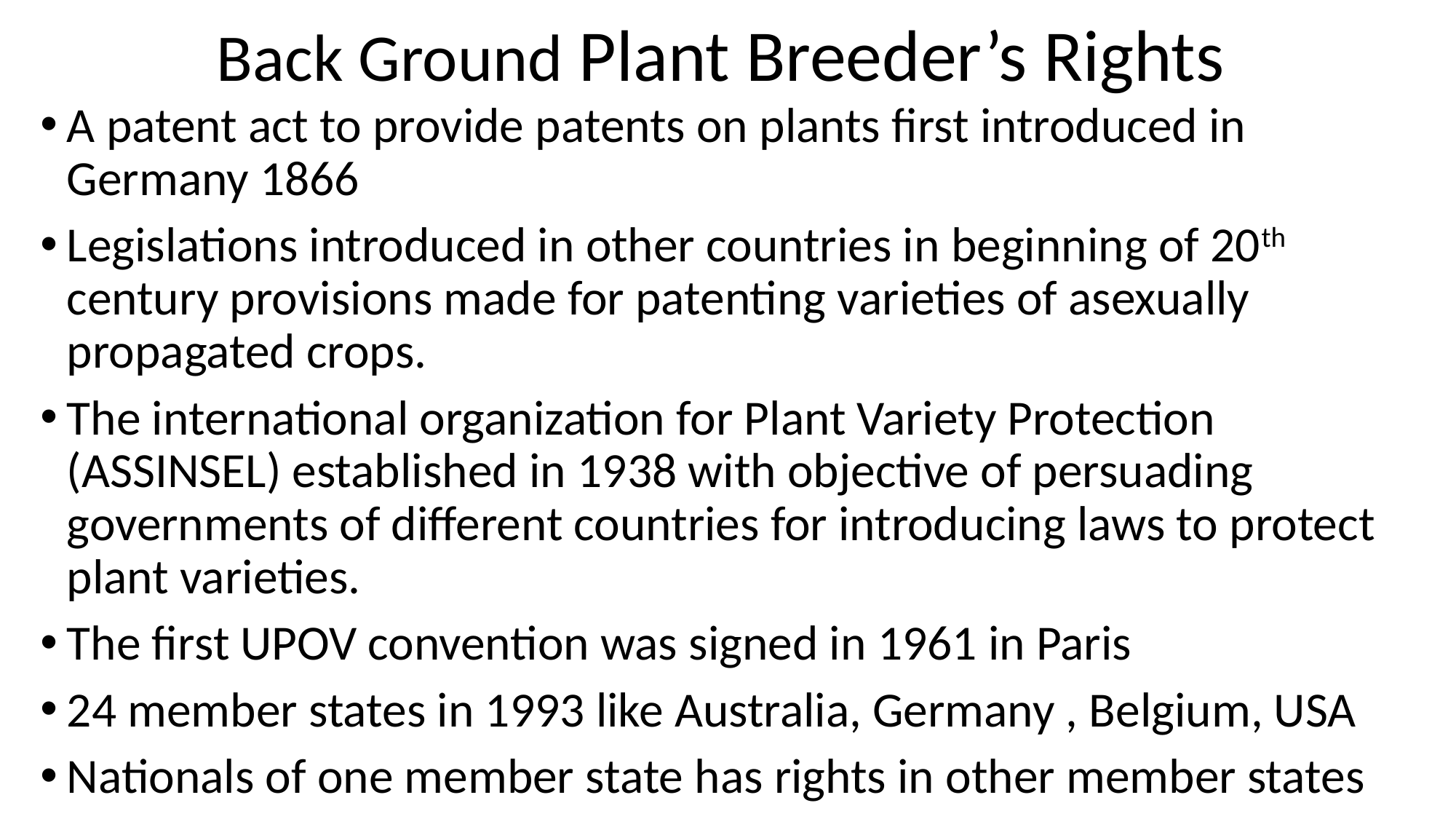

# Back Ground Plant Breeder’s Rights
A patent act to provide patents on plants first introduced in Germany 1866
Legislations introduced in other countries in beginning of 20th century provisions made for patenting varieties of asexually propagated crops.
The international organization for Plant Variety Protection (ASSINSEL) established in 1938 with objective of persuading governments of different countries for introducing laws to protect plant varieties.
The first UPOV convention was signed in 1961 in Paris
24 member states in 1993 like Australia, Germany , Belgium, USA
Nationals of one member state has rights in other member states